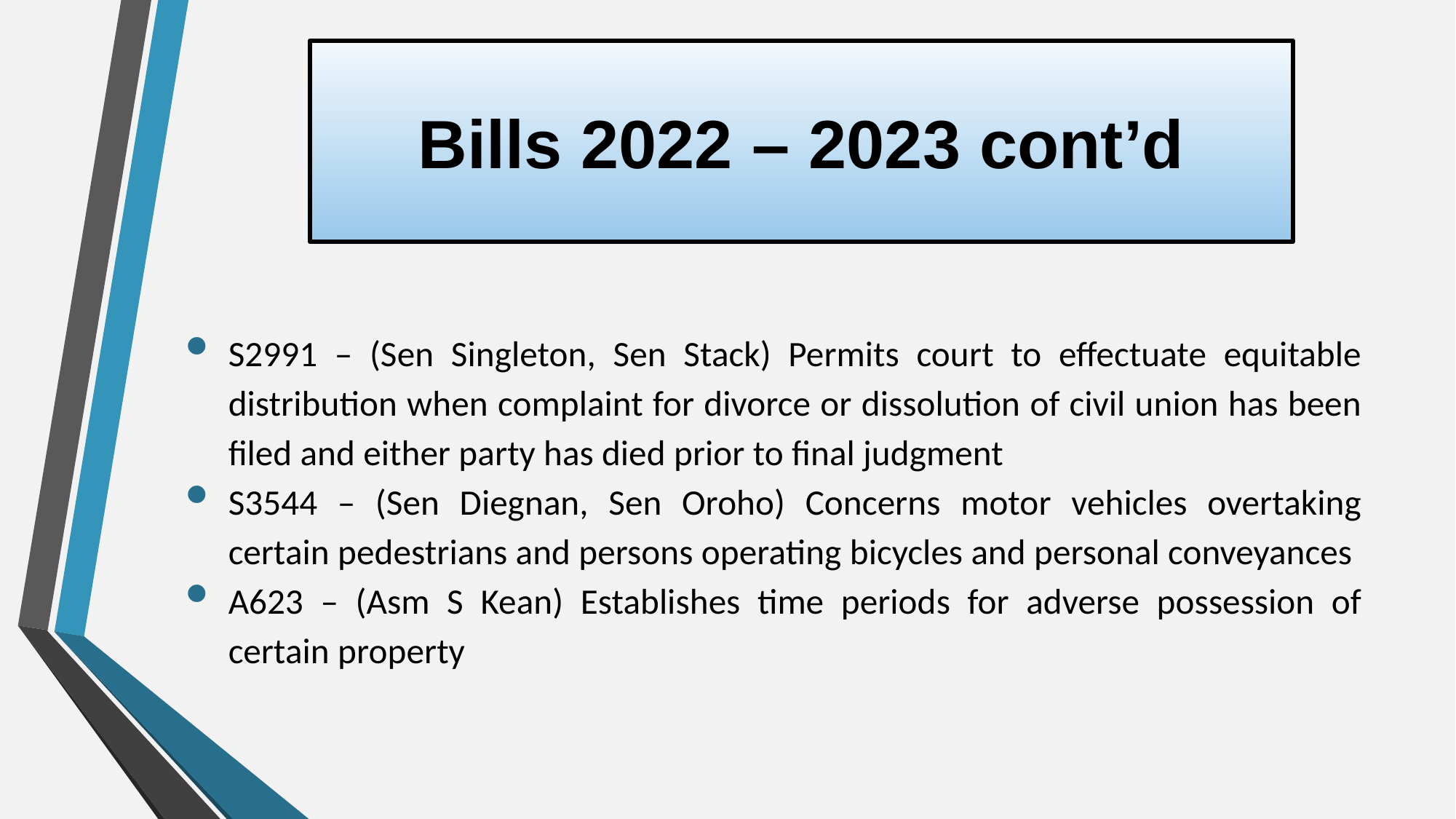

# Bills 2022 – 2023 cont’d
S2991 – (Sen Singleton, Sen Stack) Permits court to effectuate equitable distribution when complaint for divorce or dissolution of civil union has been filed and either party has died prior to final judgment
S3544 – (Sen Diegnan, Sen Oroho) Concerns motor vehicles overtaking certain pedestrians and persons operating bicycles and personal conveyances
A623 – (Asm S Kean) Establishes time periods for adverse possession of certain property